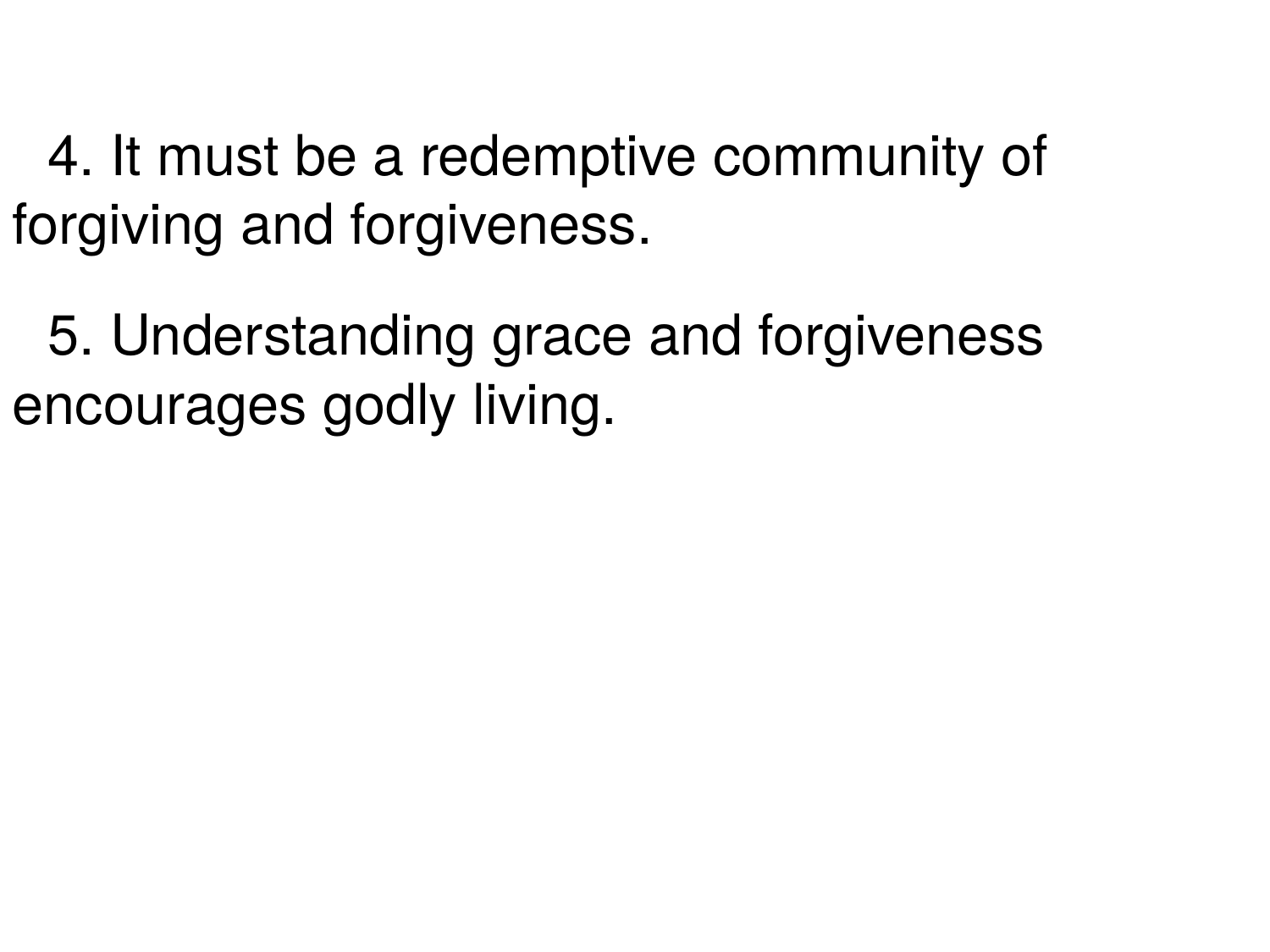

4. It must be a redemptive community of 	forgiving and forgiveness.

  5. Understanding grace and forgiveness 	encourages godly living.